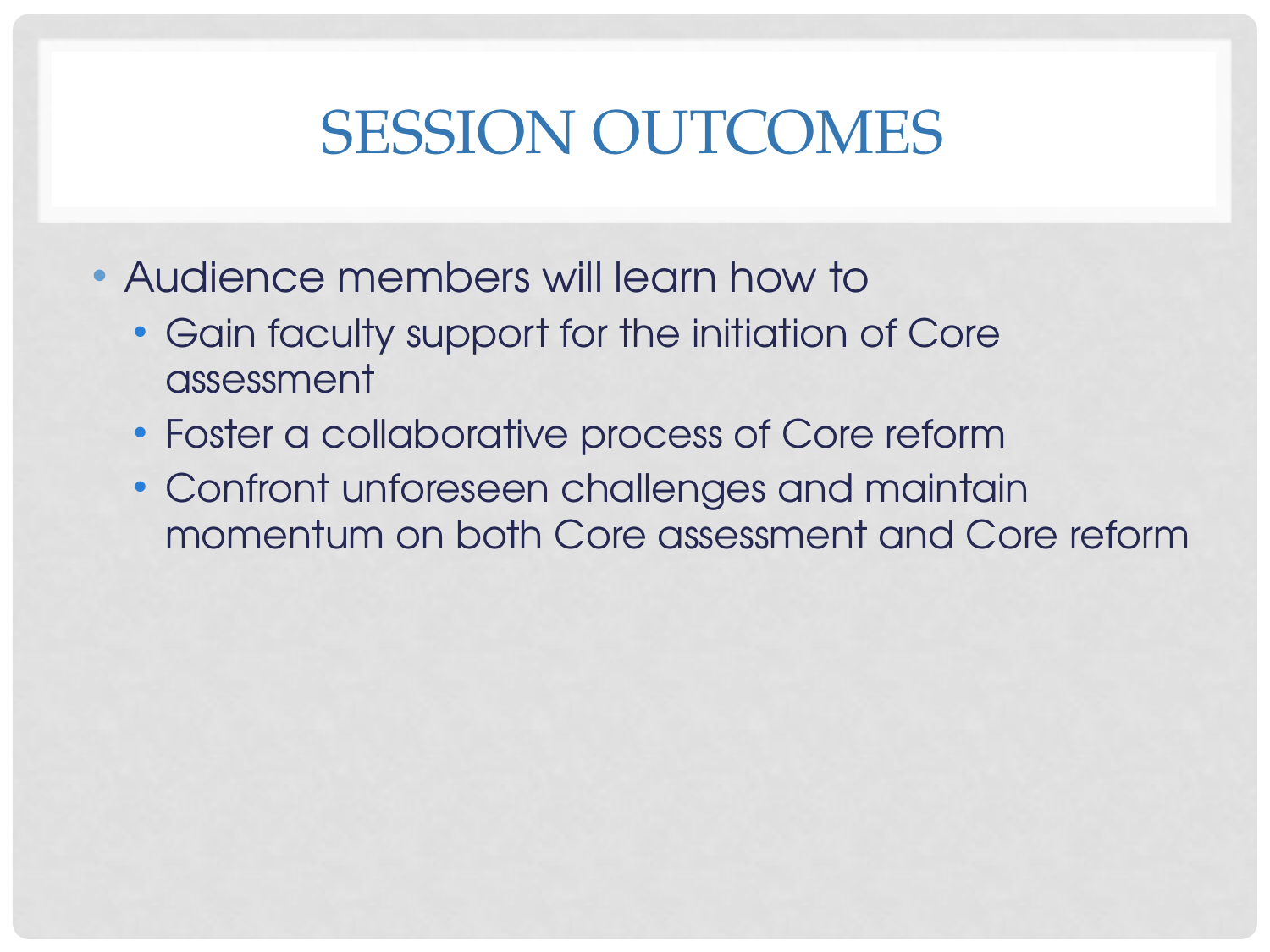

# Session outcomes
Audience members will learn how to
Gain faculty support for the initiation of Core assessment
Foster a collaborative process of Core reform
Confront unforeseen challenges and maintain momentum on both Core assessment and Core reform